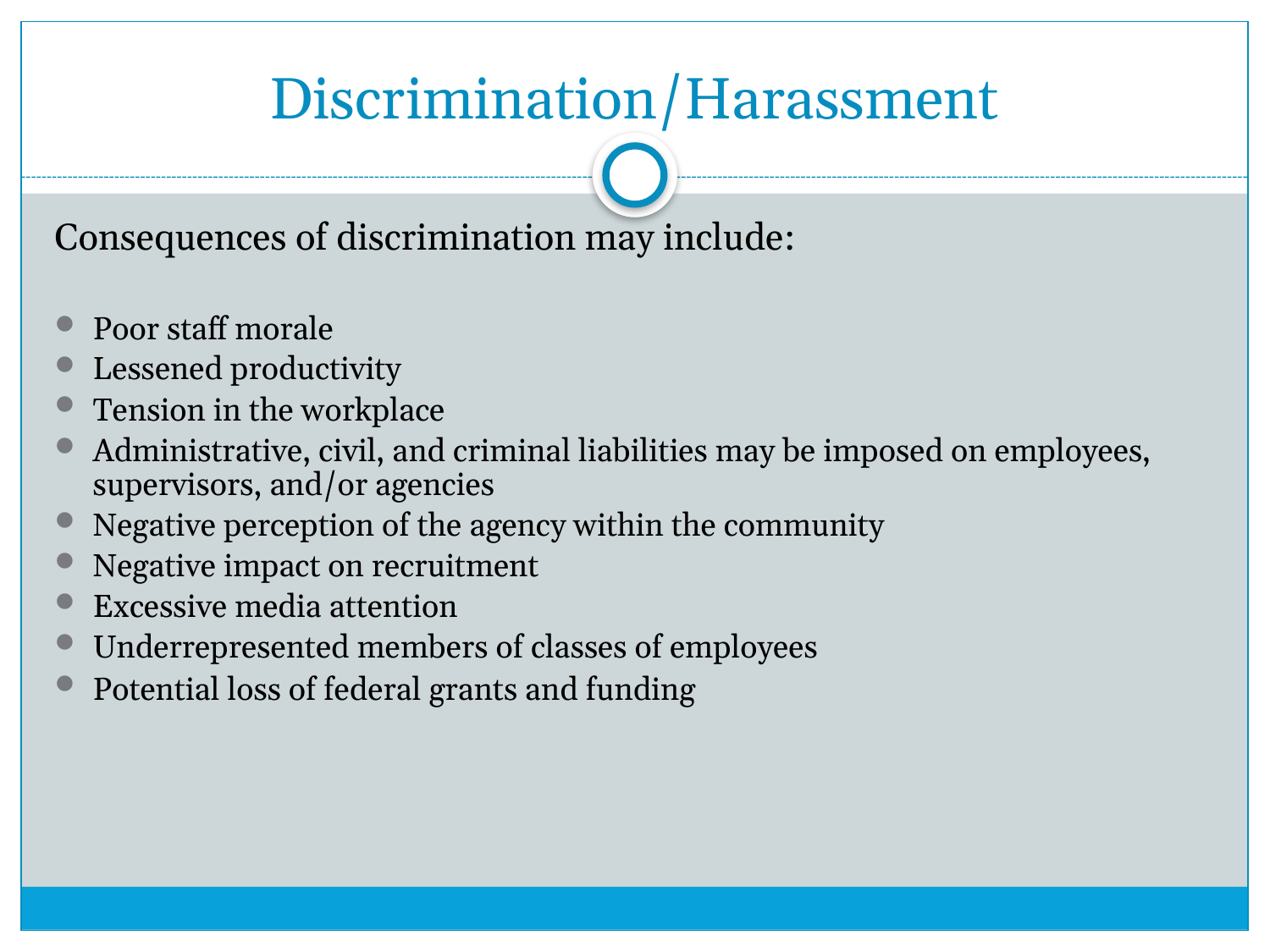

# Discrimination/Harassment
Consequences of discrimination may include:

Poor staff morale
Lessened productivity
Tension in the workplace
Administrative, civil, and criminal liabilities may be imposed on employees, supervisors, and/or agencies
Negative perception of the agency within the community
Negative impact on recruitment
Excessive media attention
Underrepresented members of classes of employees
Potential loss of federal grants and funding